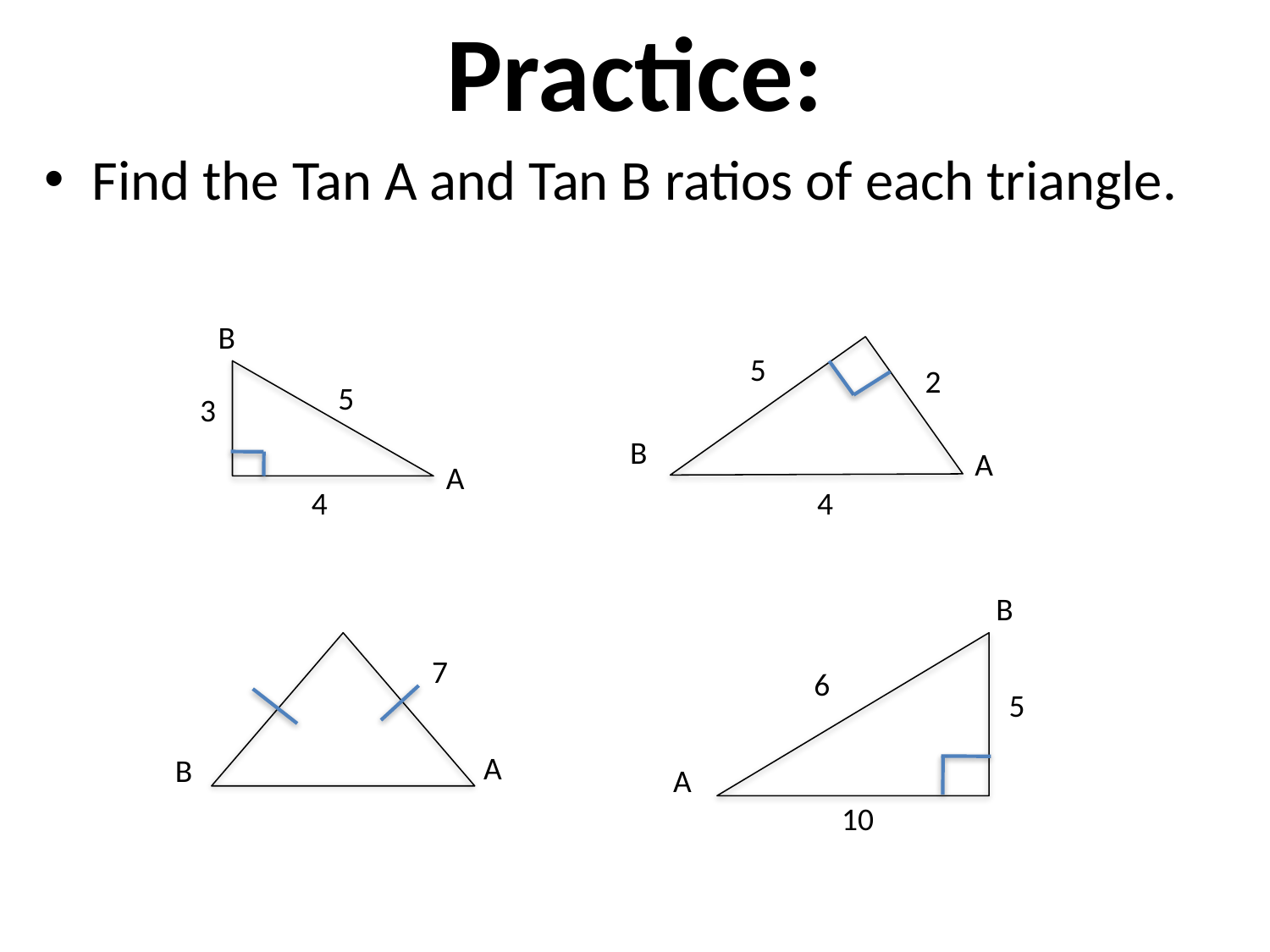

# Practice:
Find the Tan A and Tan B ratios of each triangle.

B
5
2

5
3

B
A
A
4
4
B

7
6
5
A
B
A
10